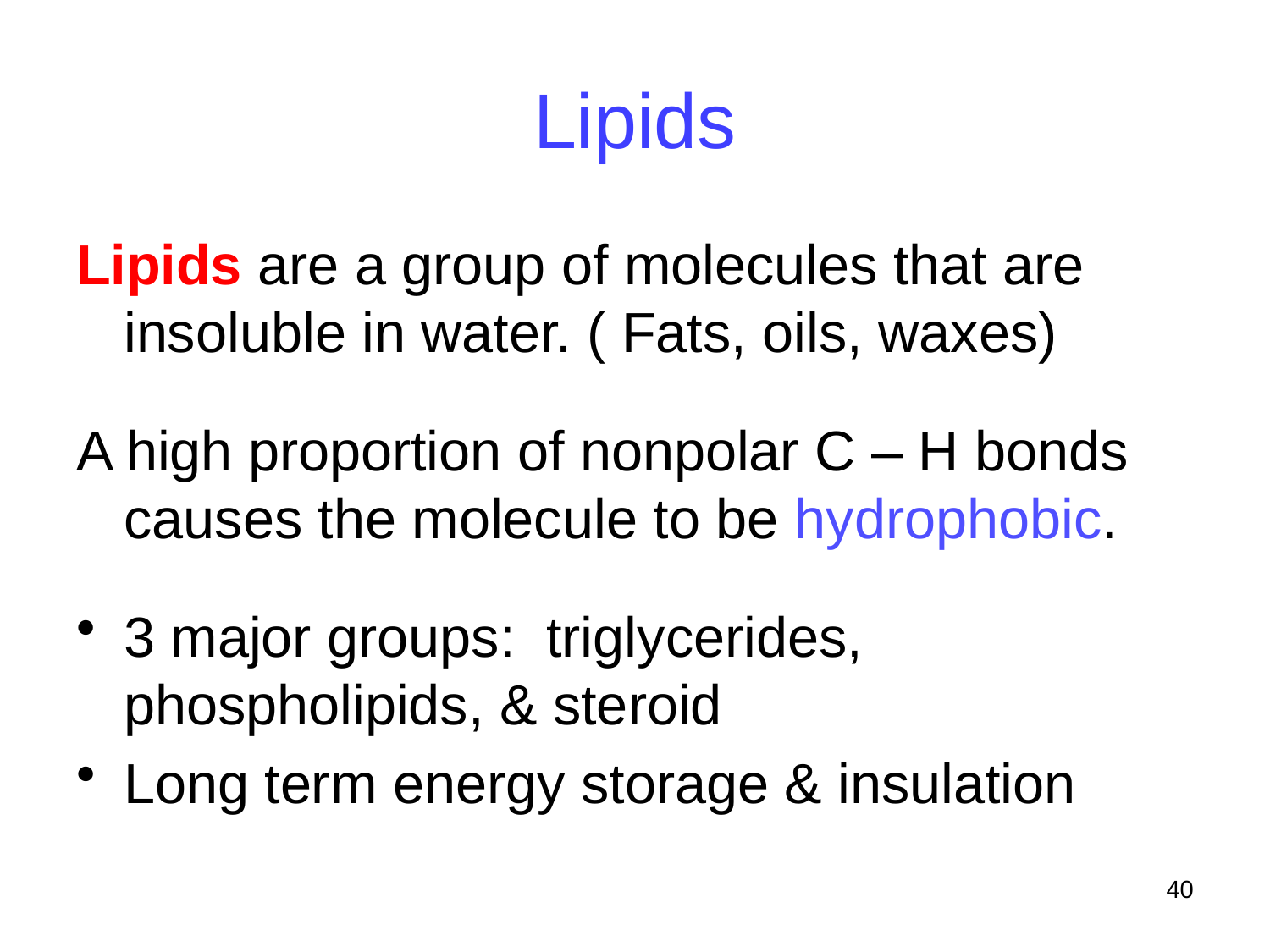

# Lipids
Lipids are a group of molecules that are insoluble in water. ( Fats, oils, waxes)

A high proportion of nonpolar C – H bonds causes the molecule to be hydrophobic.

3 major groups:  triglycerides, phospholipids, & steroid
Long term energy storage & insulation
40